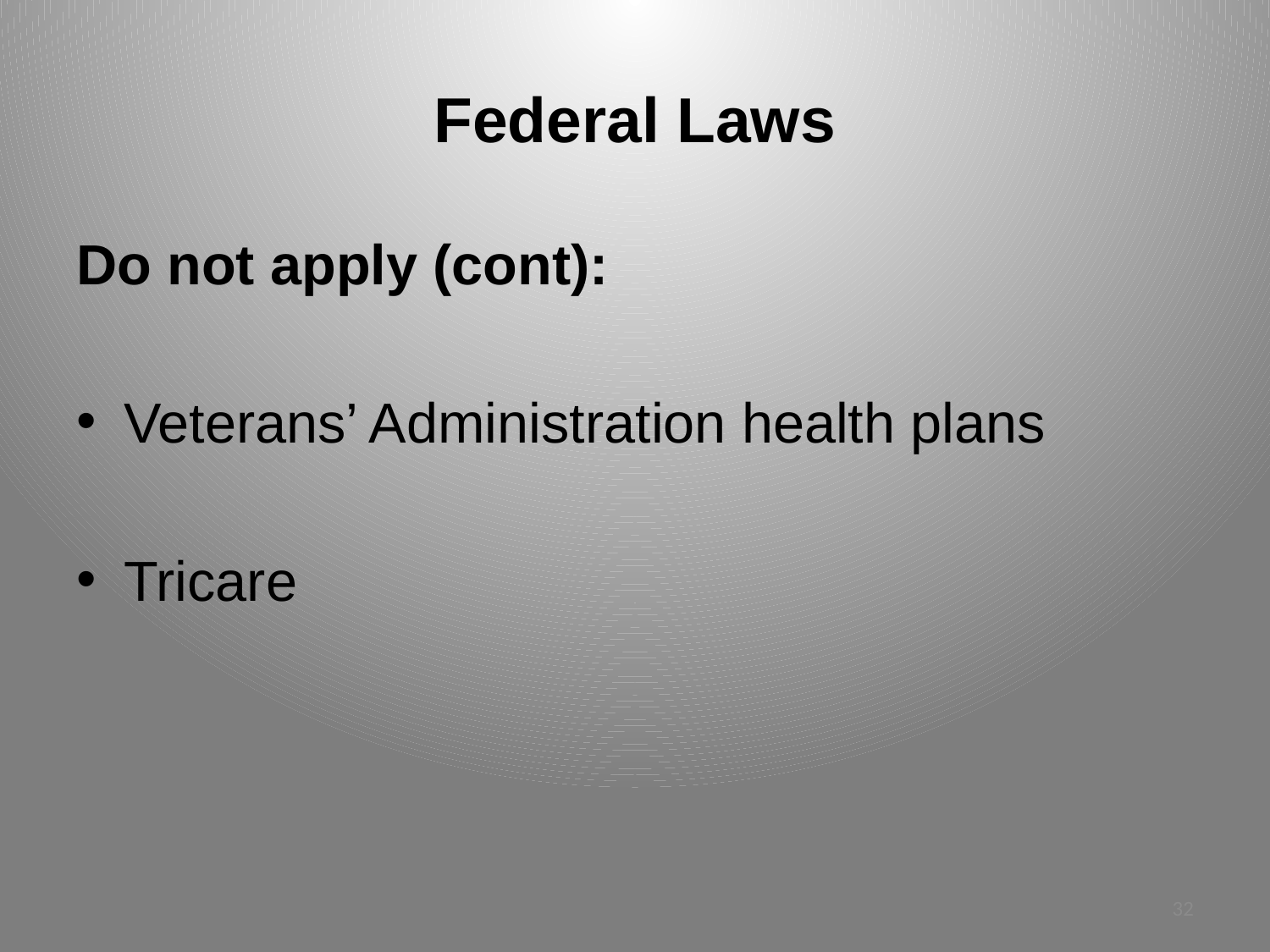

# Federal Laws
Do not apply (cont):

Veterans’ Administration health plans

Tricare

32